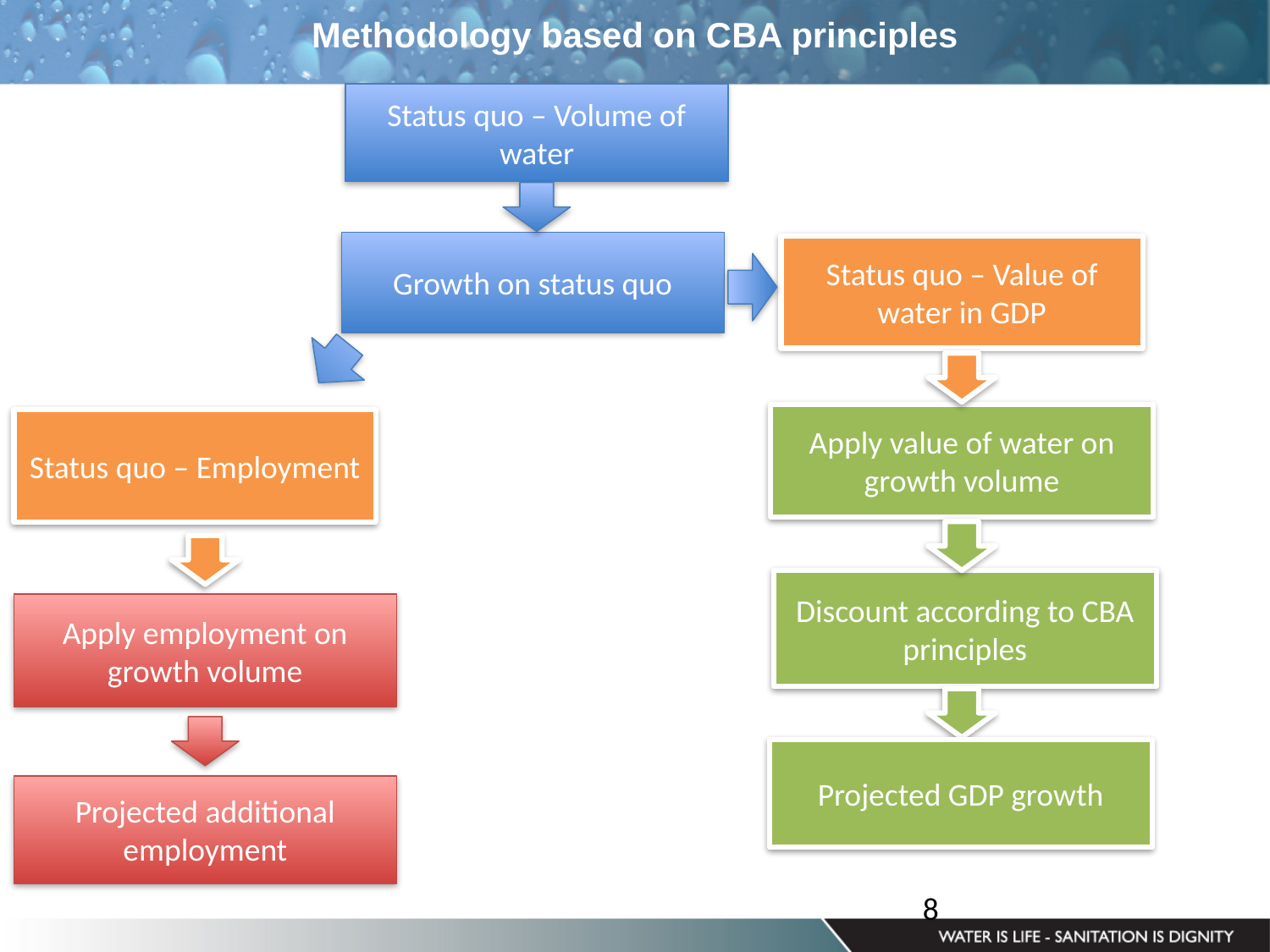

Methodology based on CBA principles
Status quo – Volume of water

Growth on status quo
Status quo – Value of water in GDP

Apply value of water on growth volume
Status quo – Employment

Discount according to CBA principles
Apply employment on growth volume

Projected GDP growth
Projected additional employment
8